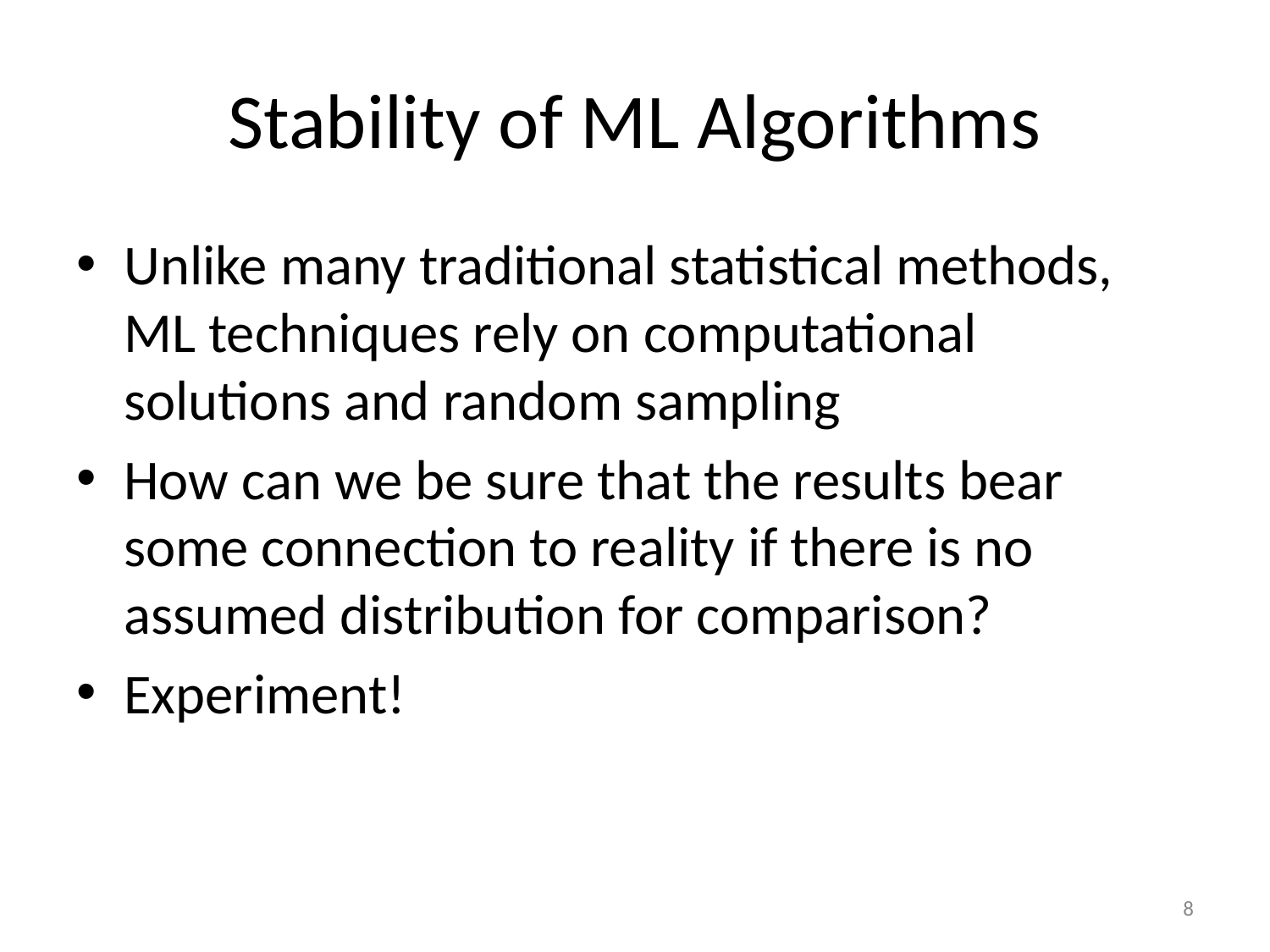

# Stability of ML Algorithms
Unlike many traditional statistical methods, ML techniques rely on computational solutions and random sampling
How can we be sure that the results bear some connection to reality if there is no assumed distribution for comparison?
Experiment!
8